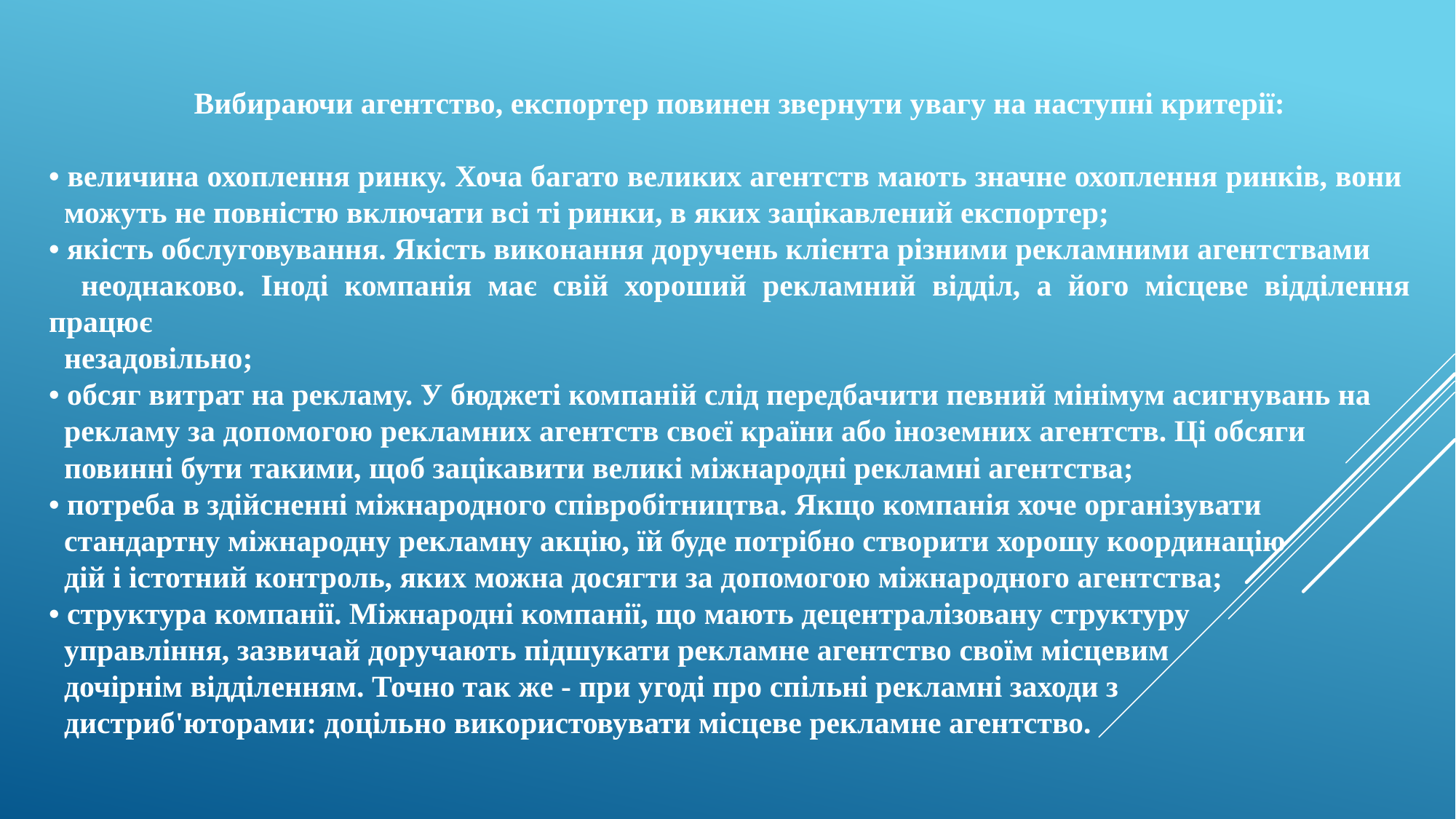

Вибираючи агентство, експортер повинен звернути увагу на наступні критерії:

• величина охоплення ринку. Хоча багато великих агентств мають значне охоплення ринків, вони
  можуть не повністю включати всі ті ринки, в яких зацікавлений експортер;
• якість обслуговування. Якість виконання доручень клієнта різними рекламними агентствами
  неоднаково. Іноді компанія має свій хороший рекламний відділ, а його місцеве відділення працює
  незадовільно;
• обсяг витрат на рекламу. У бюджеті компаній слід передбачити певний мінімум асигнувань на
  рекламу за допомогою рекламних агентств своєї країни або іноземних агентств. Ці обсяги
  повинні бути такими, щоб зацікавити великі міжнародні рекламні агентства;
• потреба в здійсненні міжнародного співробітництва. Якщо компанія хоче організувати
  стандартну міжнародну рекламну акцію, їй буде потрібно створити хорошу координацію
  дій і істотний контроль, яких можна досягти за допомогою міжнародного агентства;
• структура компанії. Міжнародні компанії, що мають децентралізовану структуру
  управління, зазвичай доручають підшукати рекламне агентство своїм місцевим
  дочірнім відділенням. Точно так же - при угоді про спільні рекламні заходи з
  дистриб'юторами: доцільно використовувати місцеве рекламне агентство.